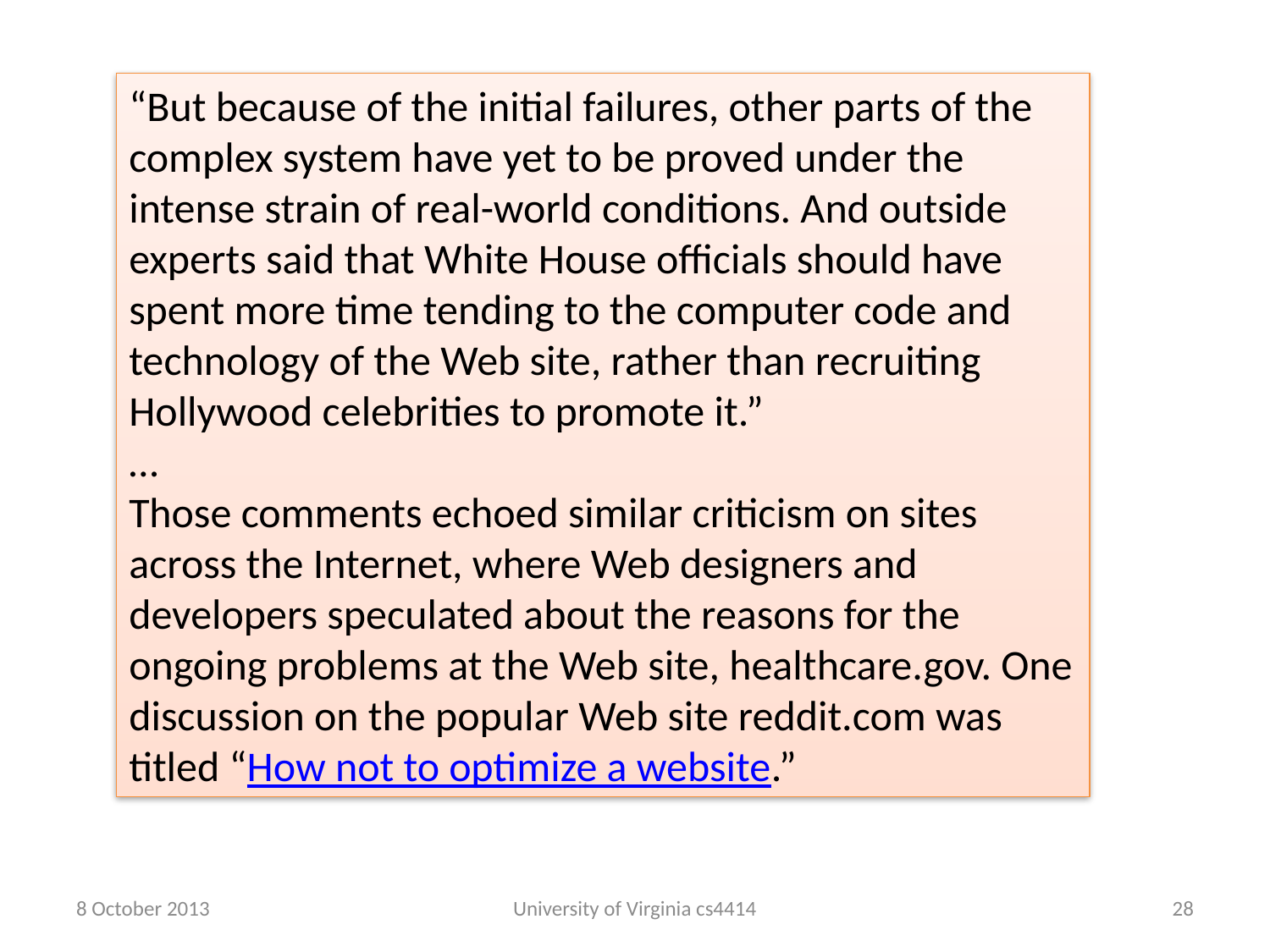

“But because of the initial failures, other parts of the complex system have yet to be proved under the intense strain of real-world conditions. And outside experts said that White House officials should have spent more time tending to the computer code and technology of the Web site, rather than recruiting Hollywood celebrities to promote it.”
…
Those comments echoed similar criticism on sites across the Internet, where Web designers and developers speculated about the reasons for the ongoing problems at the Web site, healthcare.gov. One discussion on the popular Web site reddit.com was titled “How not to optimize a website.”
8 October 2013
University of Virginia cs4414
28